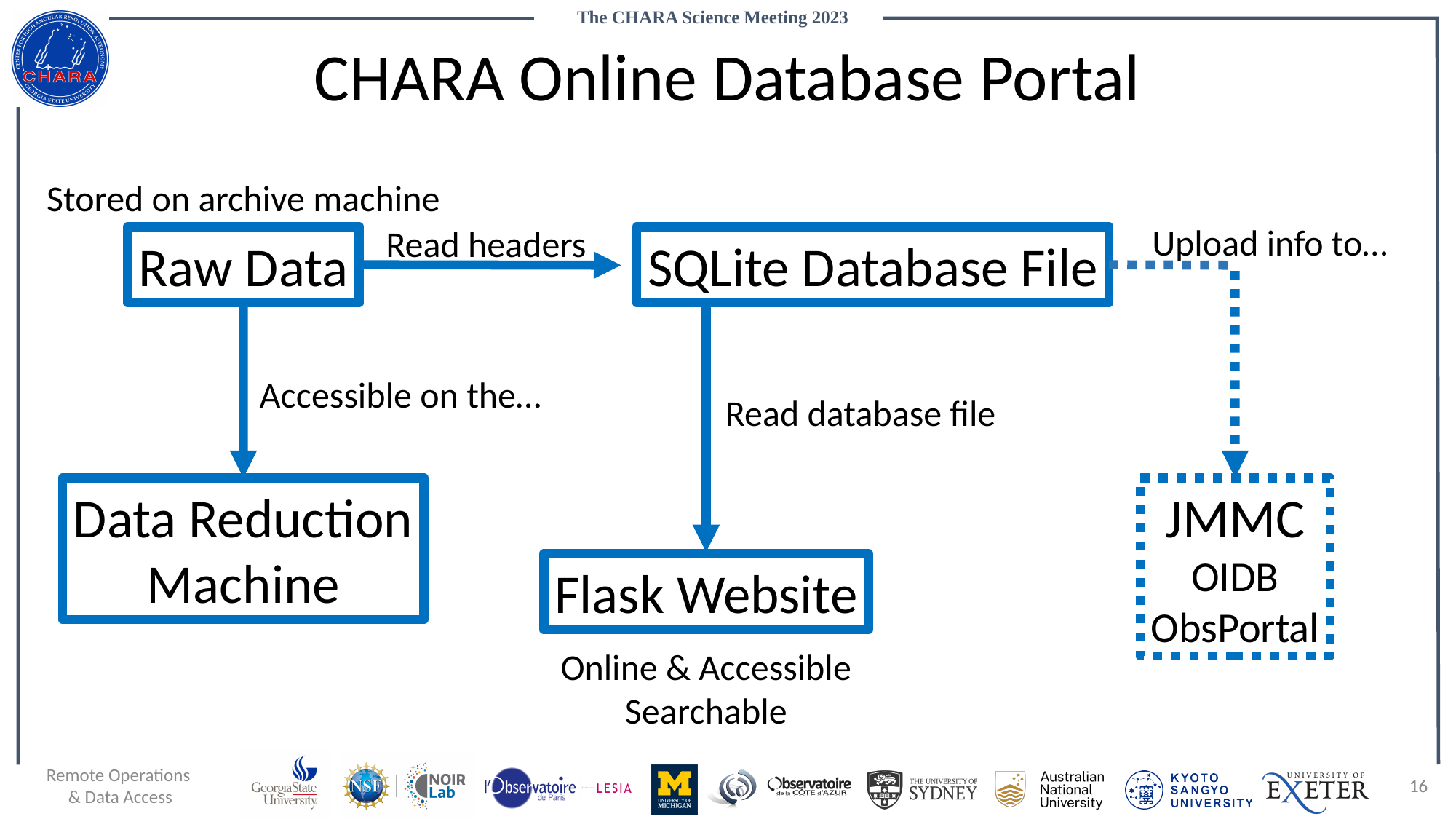

CHARA Online Database Portal
Stored on archive machine
Upload info to…
Read headers
Raw Data
SQLite Database File
Accessible on the…
Read database file
Data Reduction
Machine
JMMC
OIDB
ObsPortal
Flask Website
Online & Accessible
Searchable
Remote Operations
& Data Access
16
16